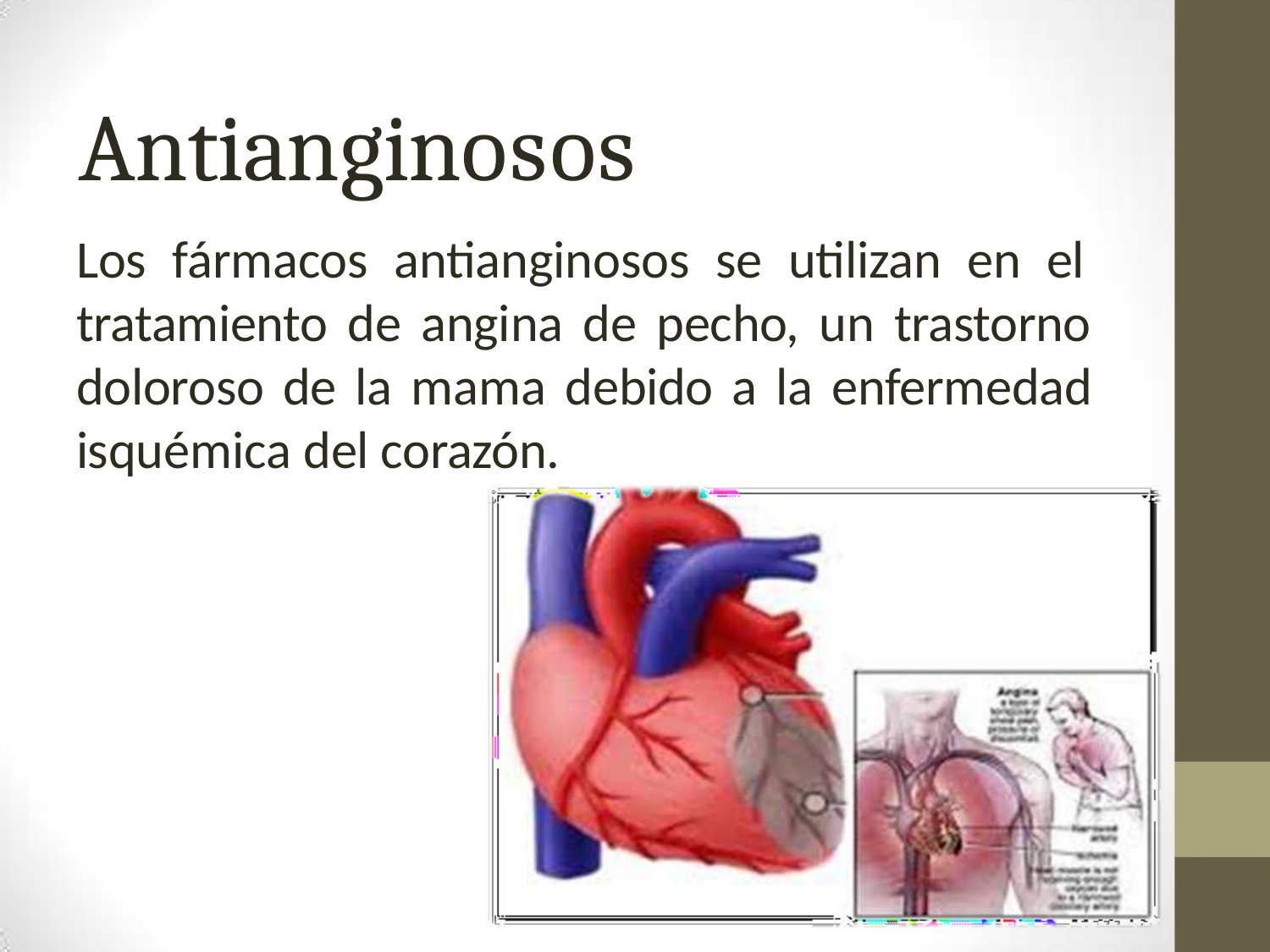

# Antianginosos
Los fármacos antianginosos se utilizan en el  tratamiento de angina de pecho, un trastorno  doloroso de la mama debido a la enfermedad  isquémica del corazón.